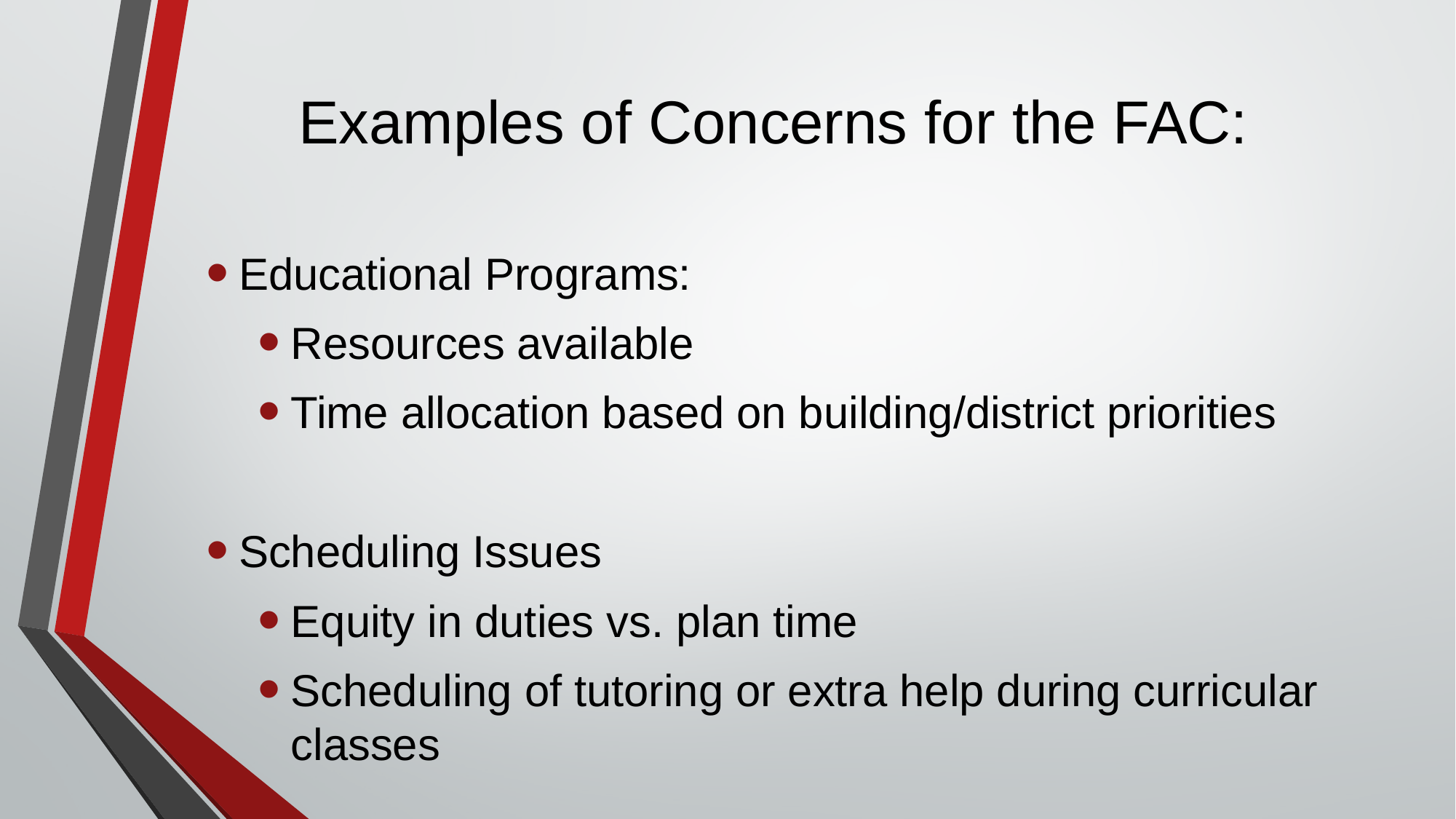

# Examples of Concerns for the FAC:
Educational Programs:
Resources available
Time allocation based on building/district priorities

Scheduling Issues
Equity in duties vs. plan time
Scheduling of tutoring or extra help during curricular classes